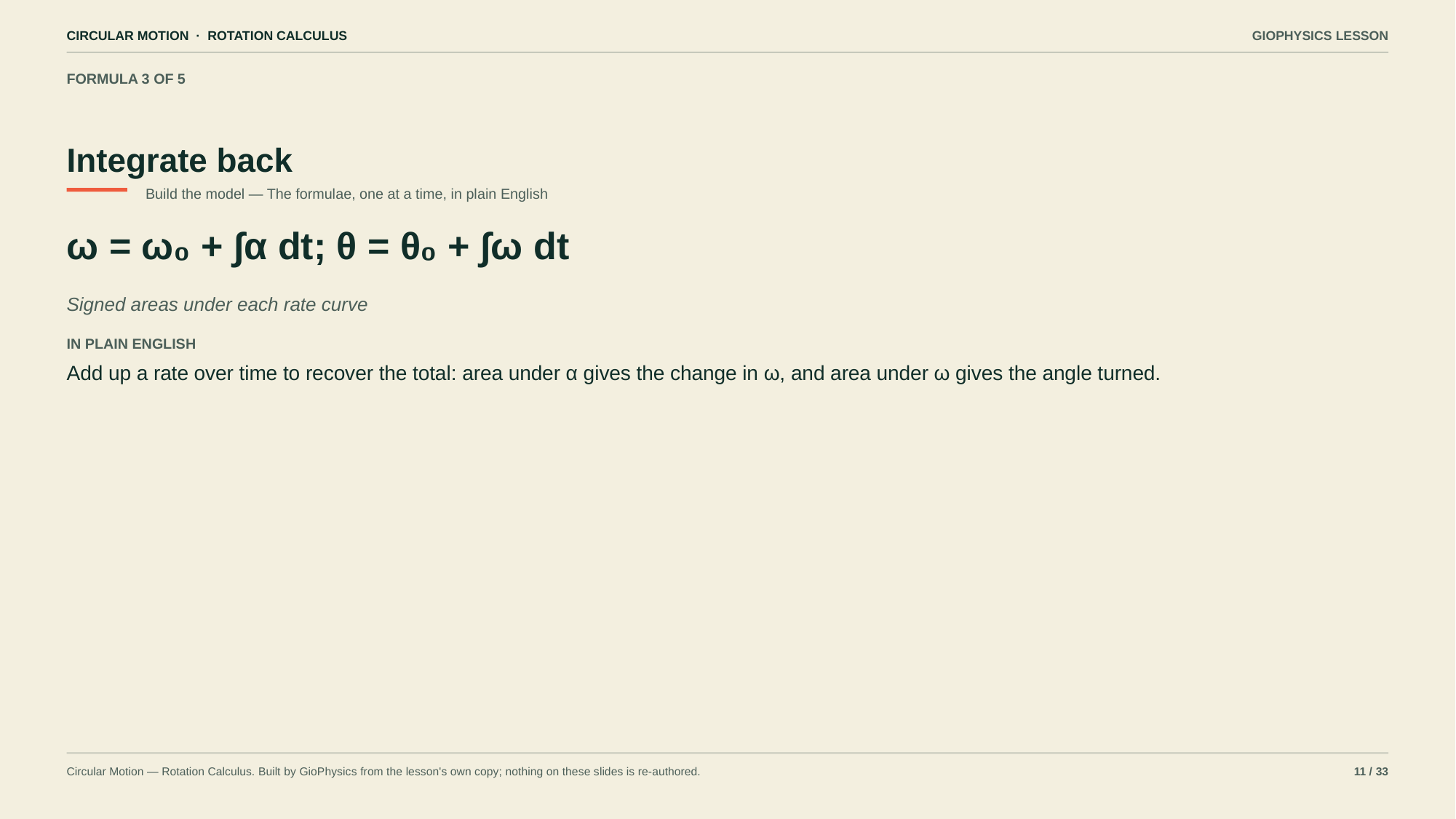

CIRCULAR MOTION  ·  ROTATION CALCULUS
GIOPHYSICS LESSON

FORMULA 3 OF 5
Integrate back
Build the model — The formulae, one at a time, in plain English

ω = ω₀ + ∫α dt; θ = θ₀ + ∫ω dt
Signed areas under each rate curve
IN PLAIN ENGLISH
Add up a rate over time to recover the total: area under α gives the change in ω, and area under ω gives the angle turned.

Circular Motion — Rotation Calculus. Built by GioPhysics from the lesson's own copy; nothing on these slides is re-authored.
11 / 33